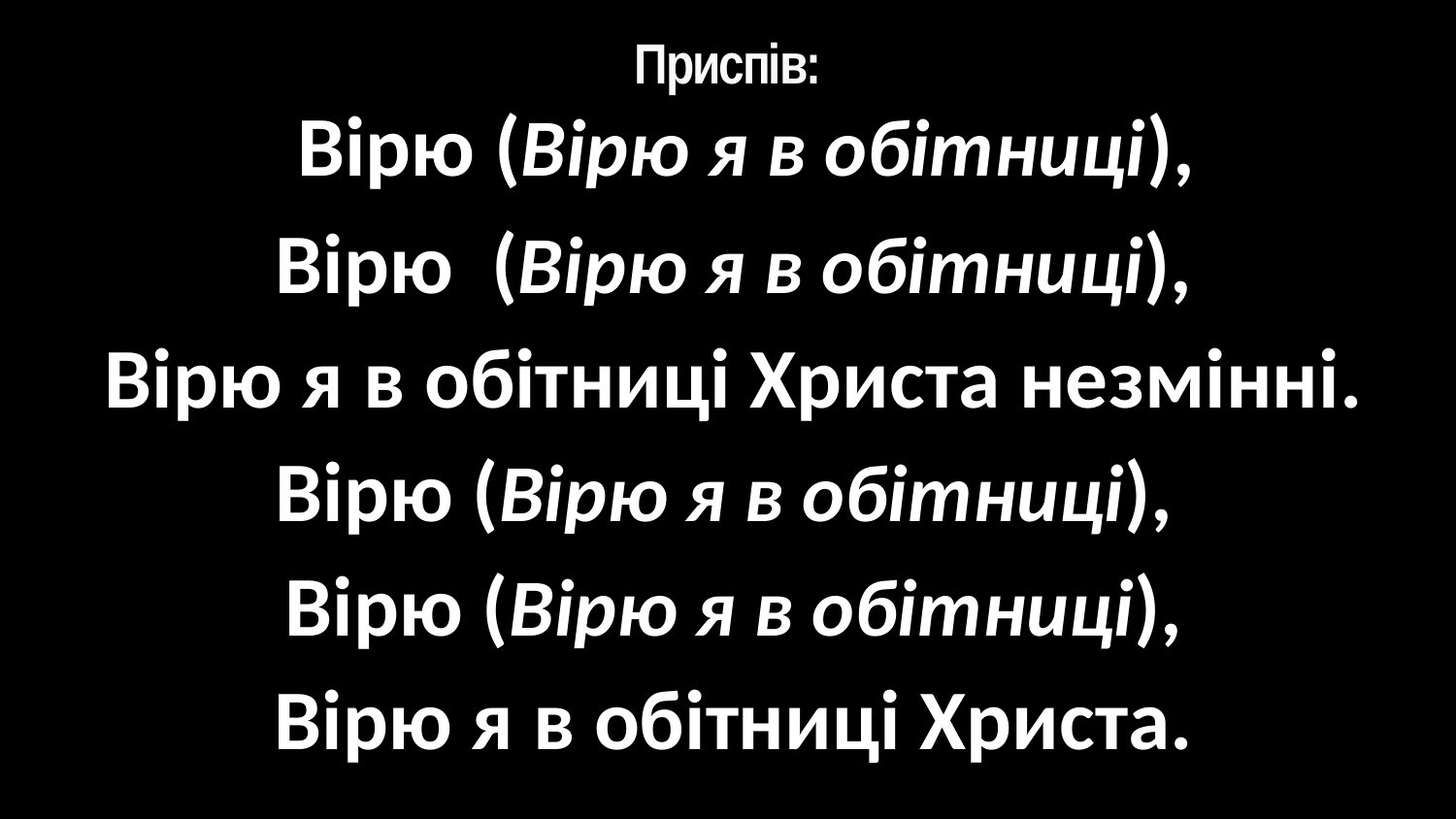

# Приспів:
	Вірю (Вірю я в обітниці),
Вірю  (Вірю я в обітниці),
Вірю я в обітниці Христа незмінні.
Вірю (Вірю я в обітниці),
Вірю (Вірю я в обітниці),
Вірю я в обітниці Христа.